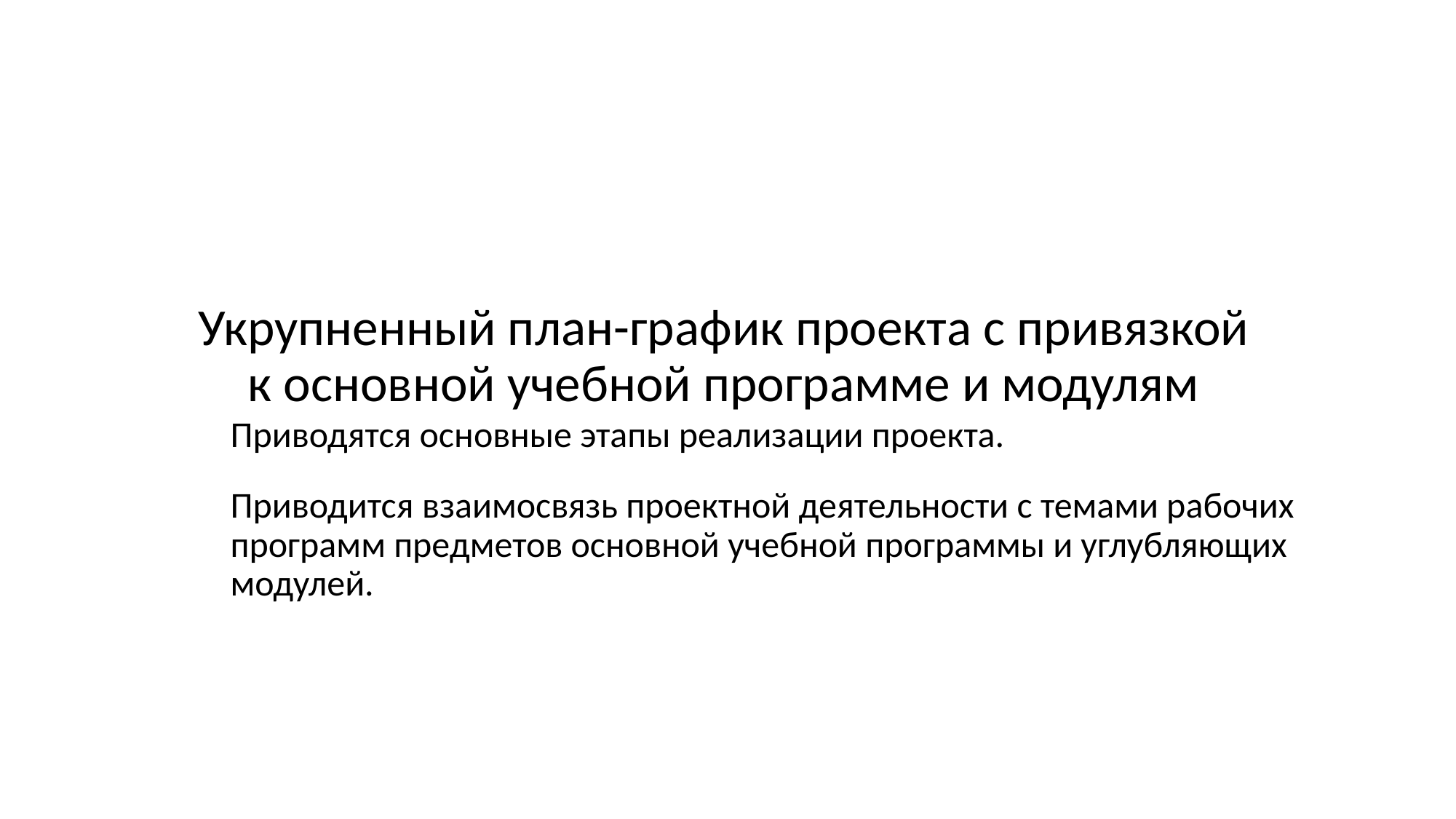

# Укрупненный план-график проекта с привязкой к основной учебной программе и модулям
Приводятся основные этапы реализации проекта.
Приводится взаимосвязь проектной деятельности с темами рабочих программ предметов основной учебной программы и углубляющих модулей.